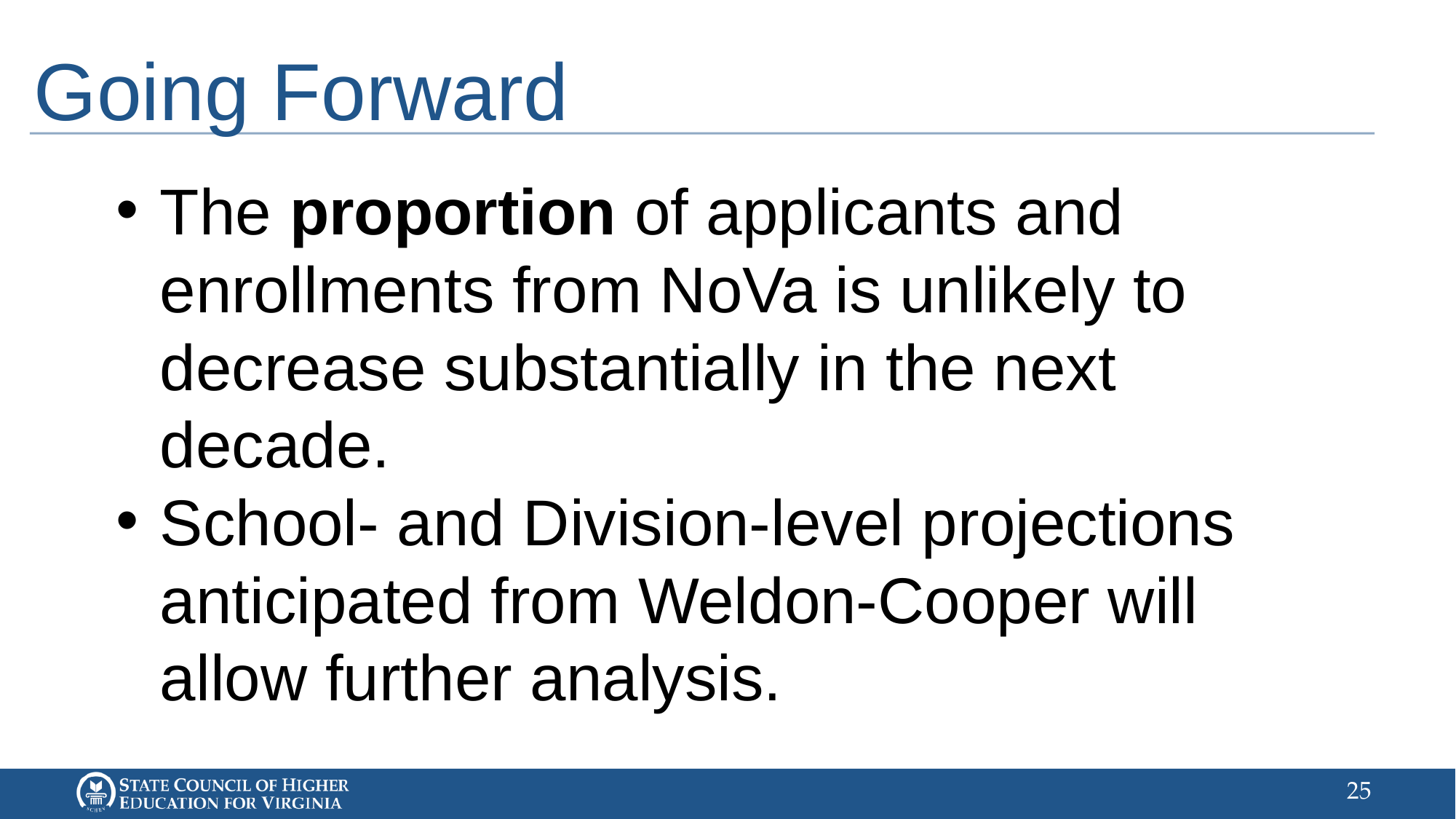

# Going Forward
The proportion of applicants and enrollments from NoVa is unlikely to decrease substantially in the next decade.
School- and Division-level projections anticipated from Weldon-Cooper will allow further analysis.

25